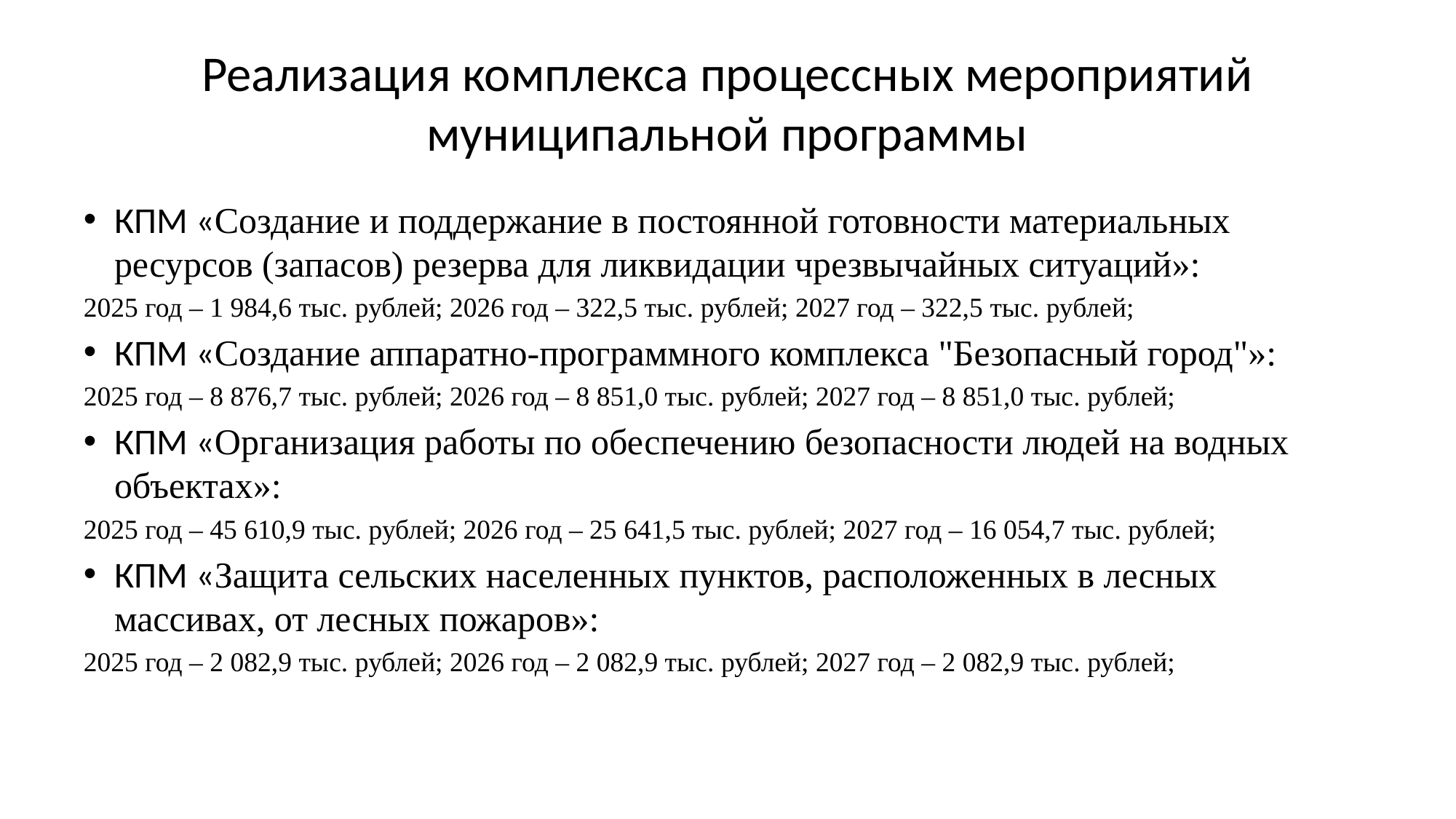

# Реализация комплекса процессных мероприятий муниципальной программы
КПМ «Создание и поддержание в постоянной готовности материальных ресурсов (запасов) резерва для ликвидации чрезвычайных ситуаций»:
2025 год – 1 984,6 тыс. рублей; 2026 год – 322,5 тыс. рублей; 2027 год – 322,5 тыс. рублей;
КПМ «Создание аппаратно-программного комплекса "Безопасный город"»:
2025 год – 8 876,7 тыс. рублей; 2026 год – 8 851,0 тыс. рублей; 2027 год – 8 851,0 тыс. рублей;
КПМ «Организация работы по обеспечению безопасности людей на водных объектах»:
2025 год – 45 610,9 тыс. рублей; 2026 год – 25 641,5 тыс. рублей; 2027 год – 16 054,7 тыс. рублей;
КПМ «Защита сельских населенных пунктов, расположенных в лесных массивах, от лесных пожаров»:
2025 год – 2 082,9 тыс. рублей; 2026 год – 2 082,9 тыс. рублей; 2027 год – 2 082,9 тыс. рублей;